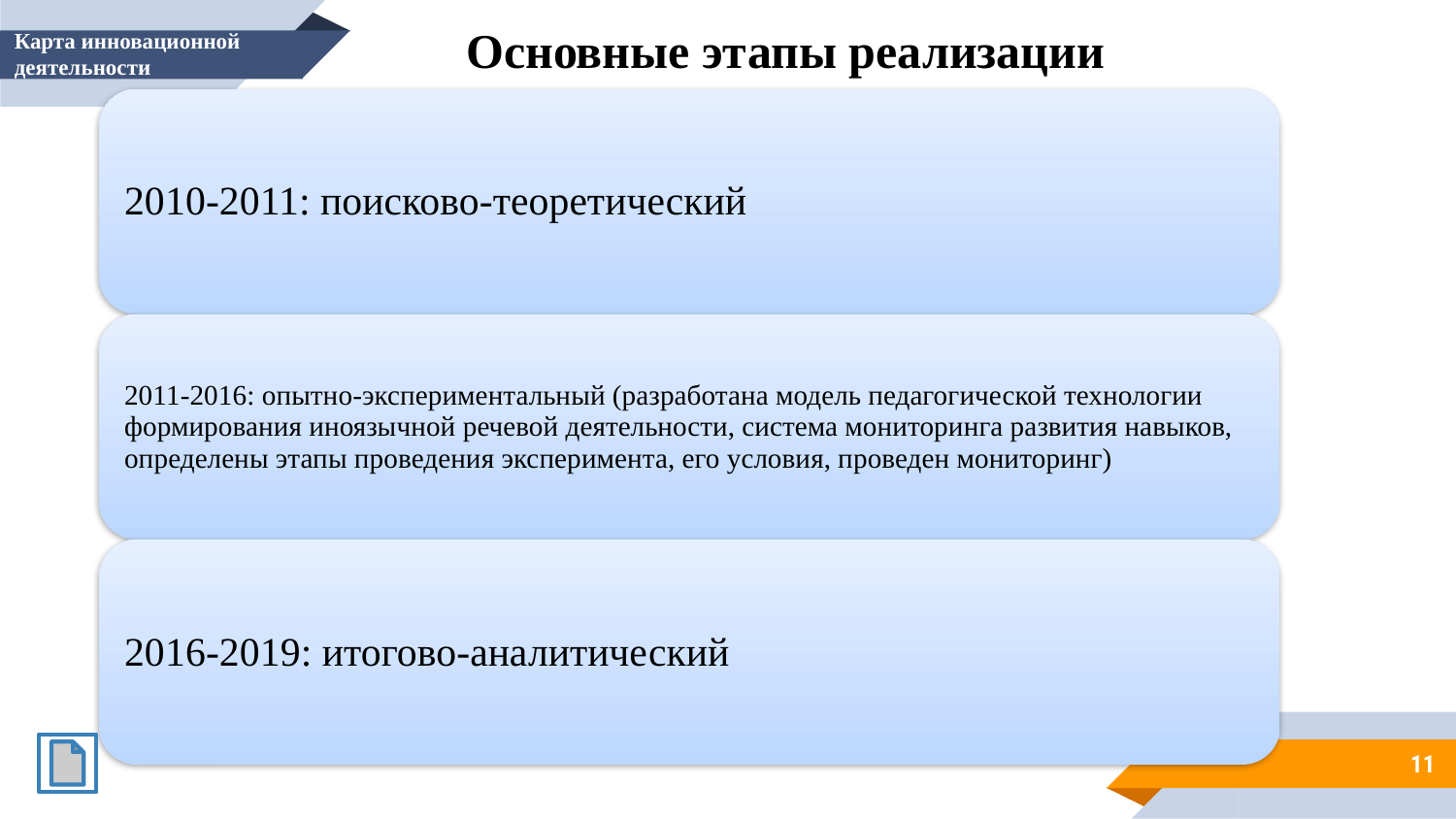

Основные этапы реализации
Карта инновационной
деятельности
2010-2011: поисково-теоретический
2011-2016: опытно-экспериментальный (разработана модель педагогической технологии формирования иноязычной речевой деятельности, система мониторинга развития навыков, определены этапы проведения эксперимента, его условия, проведен мониторинг)
2016-2019: итогово-аналитический

11